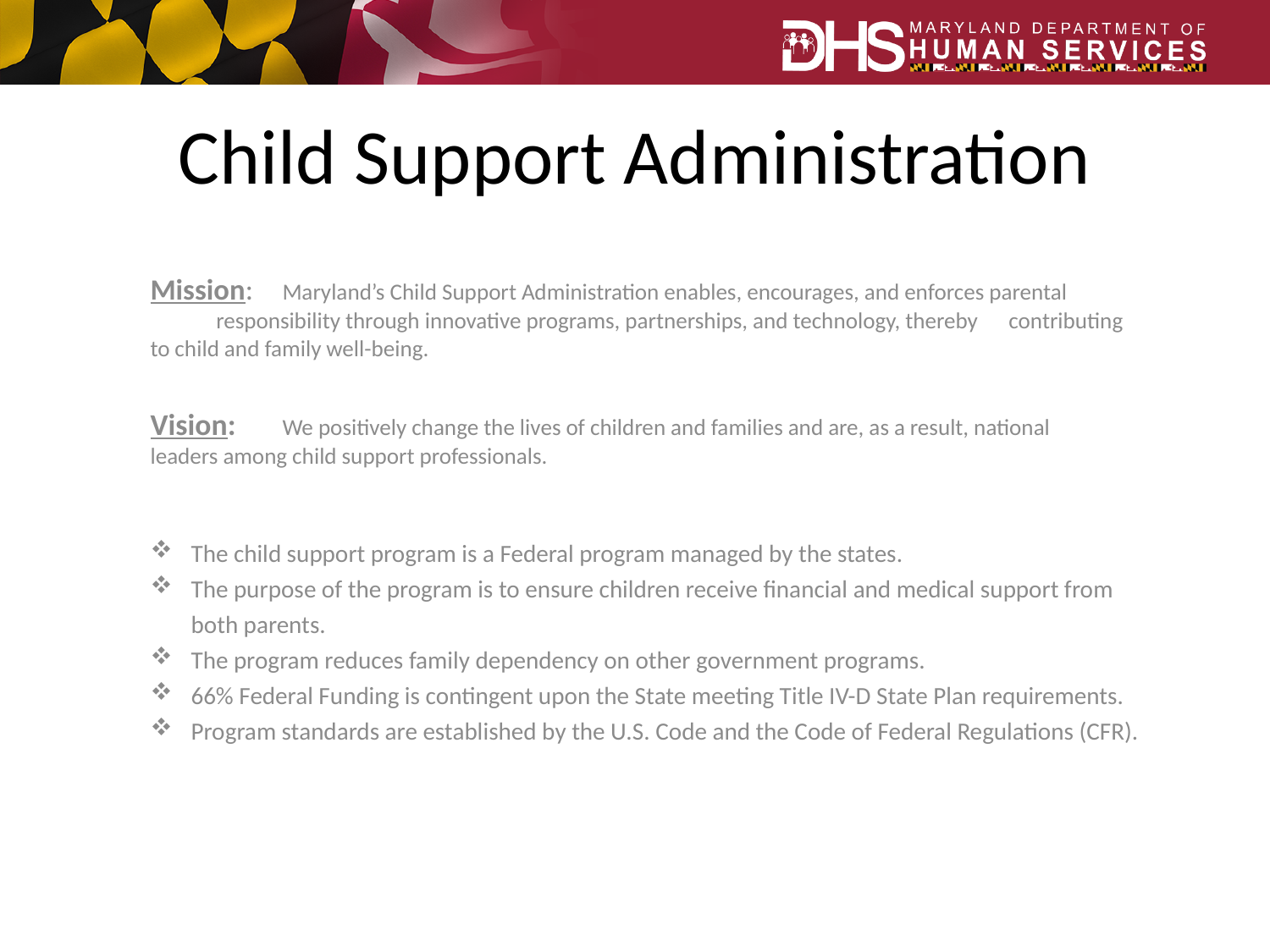

# Child Support Administration
Mission: 	Maryland’s Child Support Administration enables, encourages, and enforces parental  	responsibility through innovative programs, partnerships, and technology, thereby 	contributing to child and family well-being.

Vision:  	We positively change the lives of children and families and are, as a result, national 	leaders among child support professionals.

The child support program is a Federal program managed by the states.
The purpose of the program is to ensure children receive financial and medical support from both parents.
The program reduces family dependency on other government programs.
66% Federal Funding is contingent upon the State meeting Title IV-D State Plan requirements.
Program standards are established by the U.S. Code and the Code of Federal Regulations (CFR).